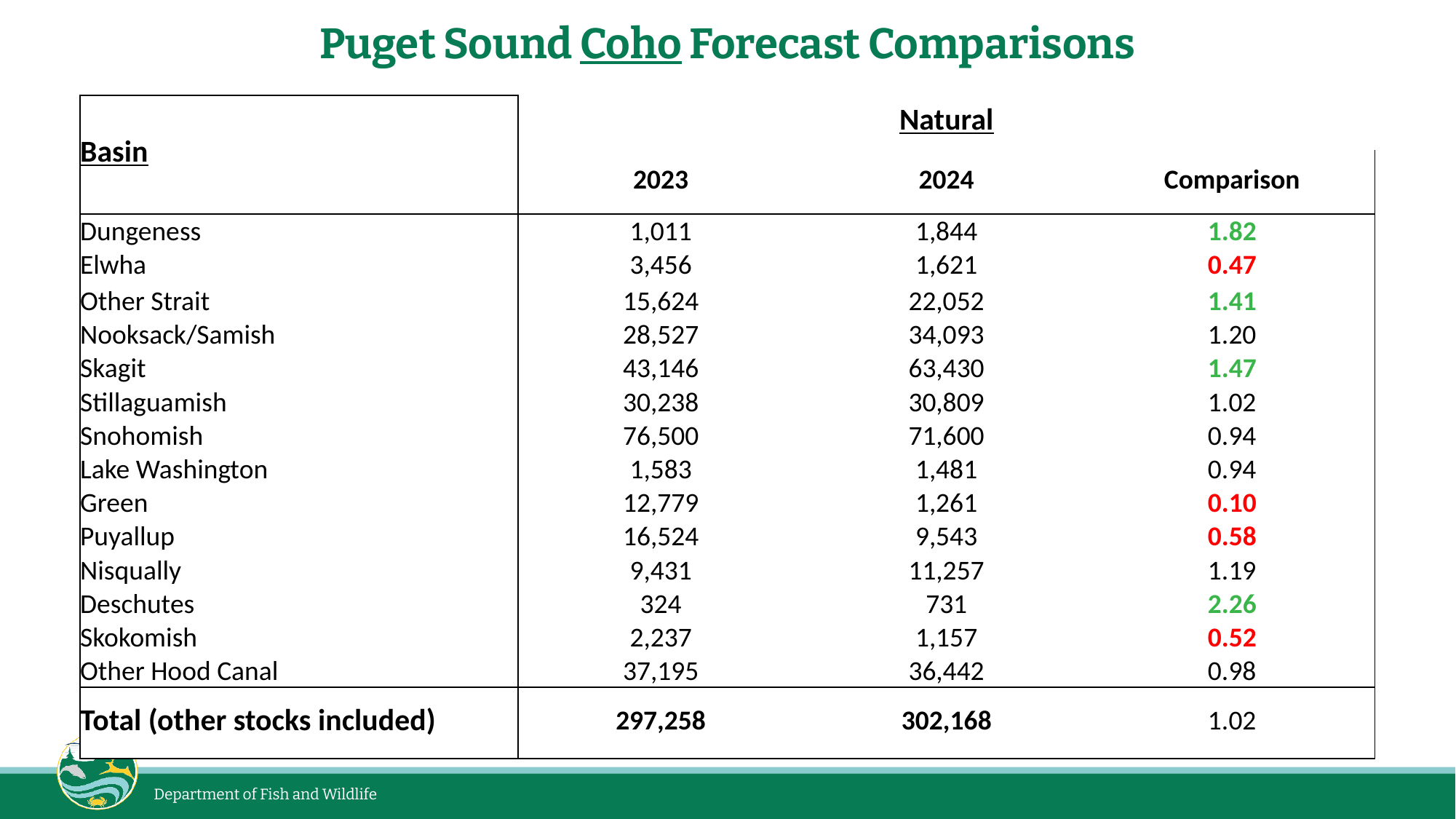

# Puget Sound Coho Forecast Comparisons
| Basin | Natural |  |  |
| --- | --- | --- | --- |
|  | 2023 | 2024 | Comparison |
| Dungeness | 1,011 | 1,844 | 1.82 |
| Elwha | 3,456 | 1,621 | 0.47 |
| Other Strait | 15,624 | 22,052 | 1.41 |
| Nooksack/Samish | 28,527 | 34,093 | 1.20 |
| Skagit | 43,146 | 63,430 | 1.47 |
| Stillaguamish | 30,238 | 30,809 | 1.02 |
| Snohomish | 76,500 | 71,600 | 0.94 |
| Lake Washington | 1,583 | 1,481 | 0.94 |
| Green | 12,779 | 1,261 | 0.10 |
| Puyallup | 16,524 | 9,543 | 0.58 |
| Nisqually | 9,431 | 11,257 | 1.19 |
| Deschutes | 324 | 731 | 2.26 |
| Skokomish | 2,237 | 1,157 | 0.52 |
| Other Hood Canal | 37,195 | 36,442 | 0.98 |
| Total (other stocks included) | 297,258 | 302,168 | 1.02 |